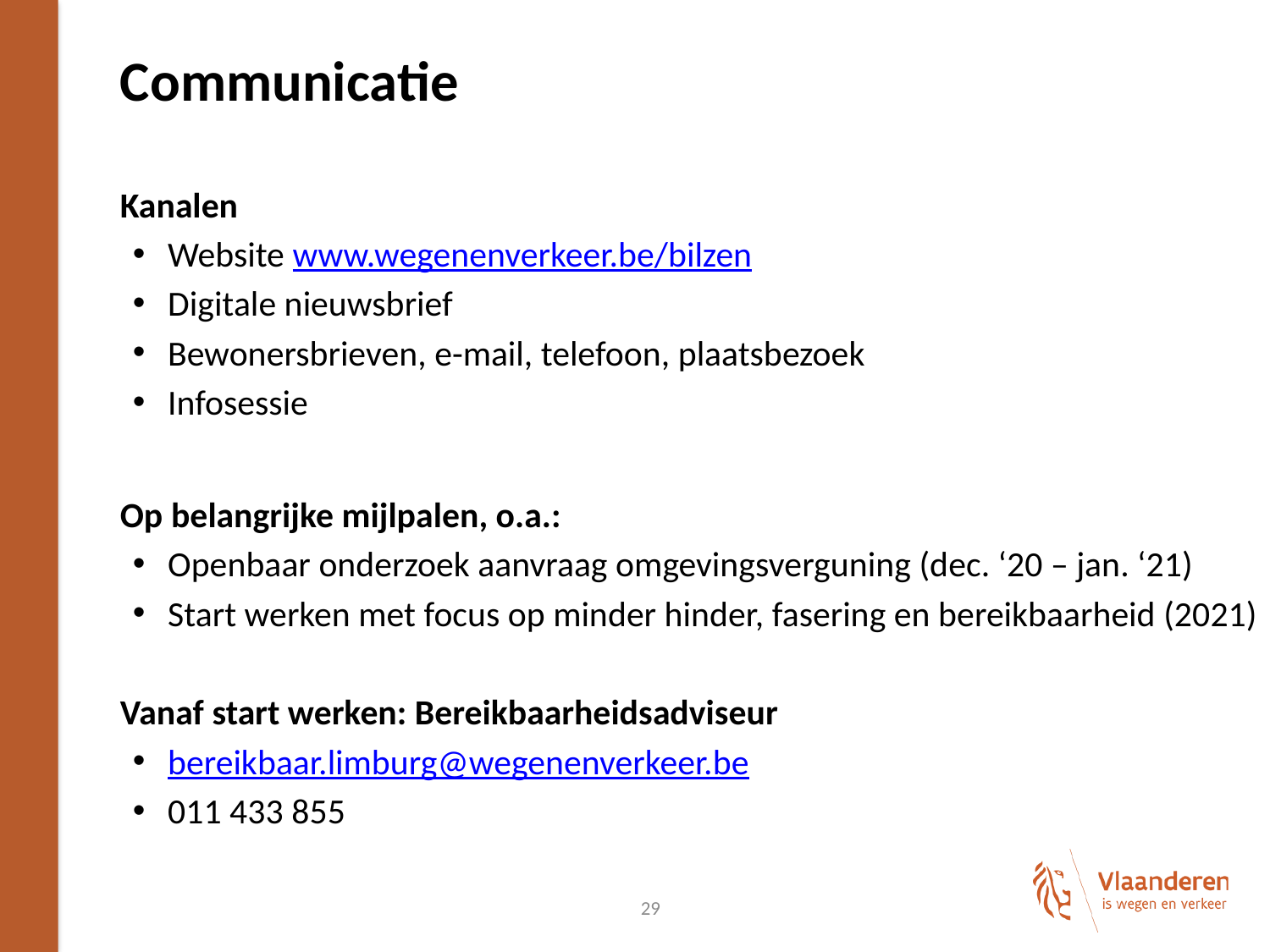

# Communicatie
Kanalen
Website www.wegenenverkeer.be/bilzen
Digitale nieuwsbrief
Bewonersbrieven, e-mail, telefoon, plaatsbezoek
Infosessie

Op belangrijke mijlpalen, o.a.:
Openbaar onderzoek aanvraag omgevingsverguning (dec. ‘20 – jan. ‘21)
Start werken met focus op minder hinder, fasering en bereikbaarheid (2021)

Vanaf start werken: Bereikbaarheidsadviseur
bereikbaar.limburg@wegenenverkeer.be
011 433 855
29